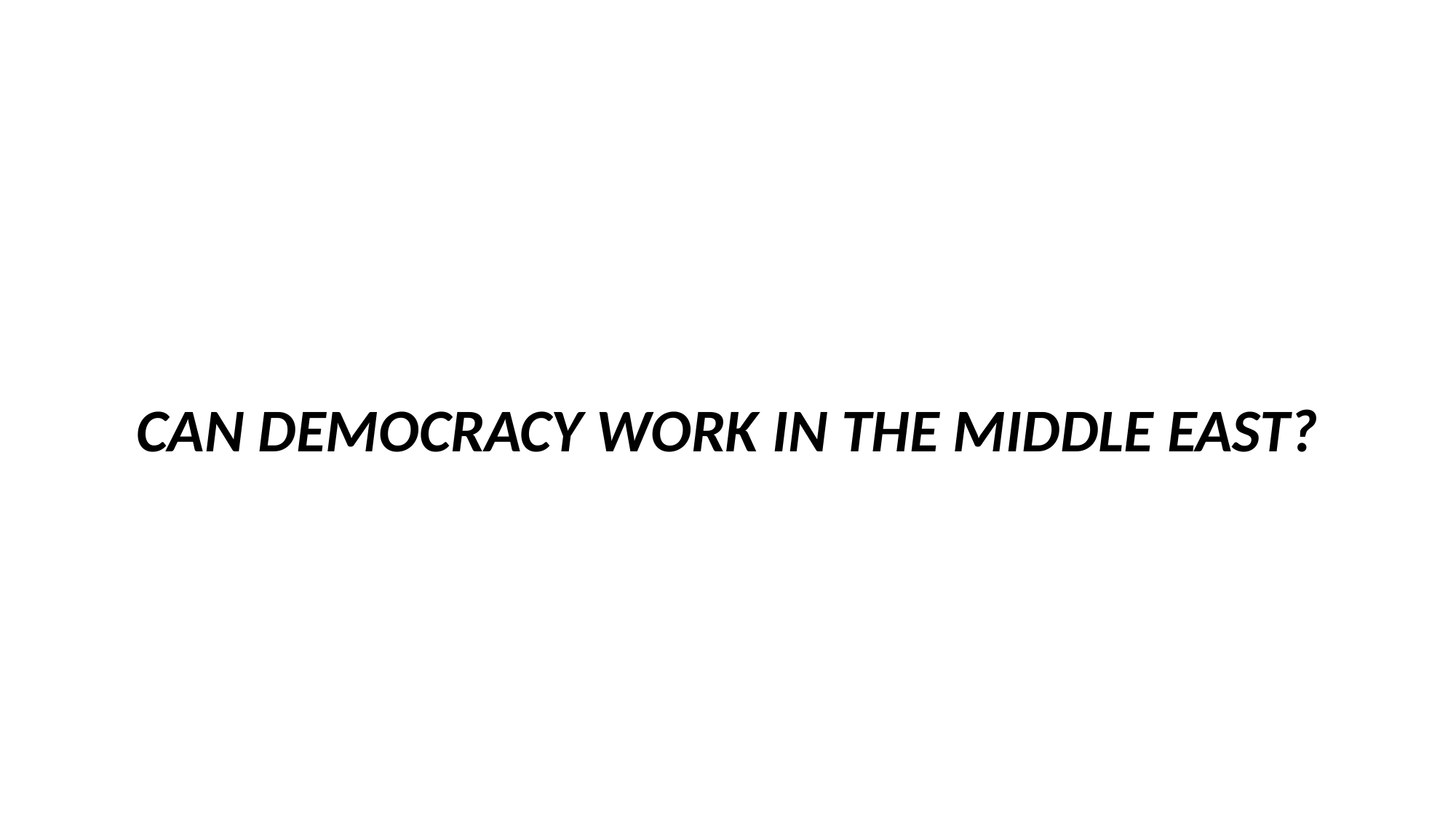

#

Can democracy work in the Middle East?